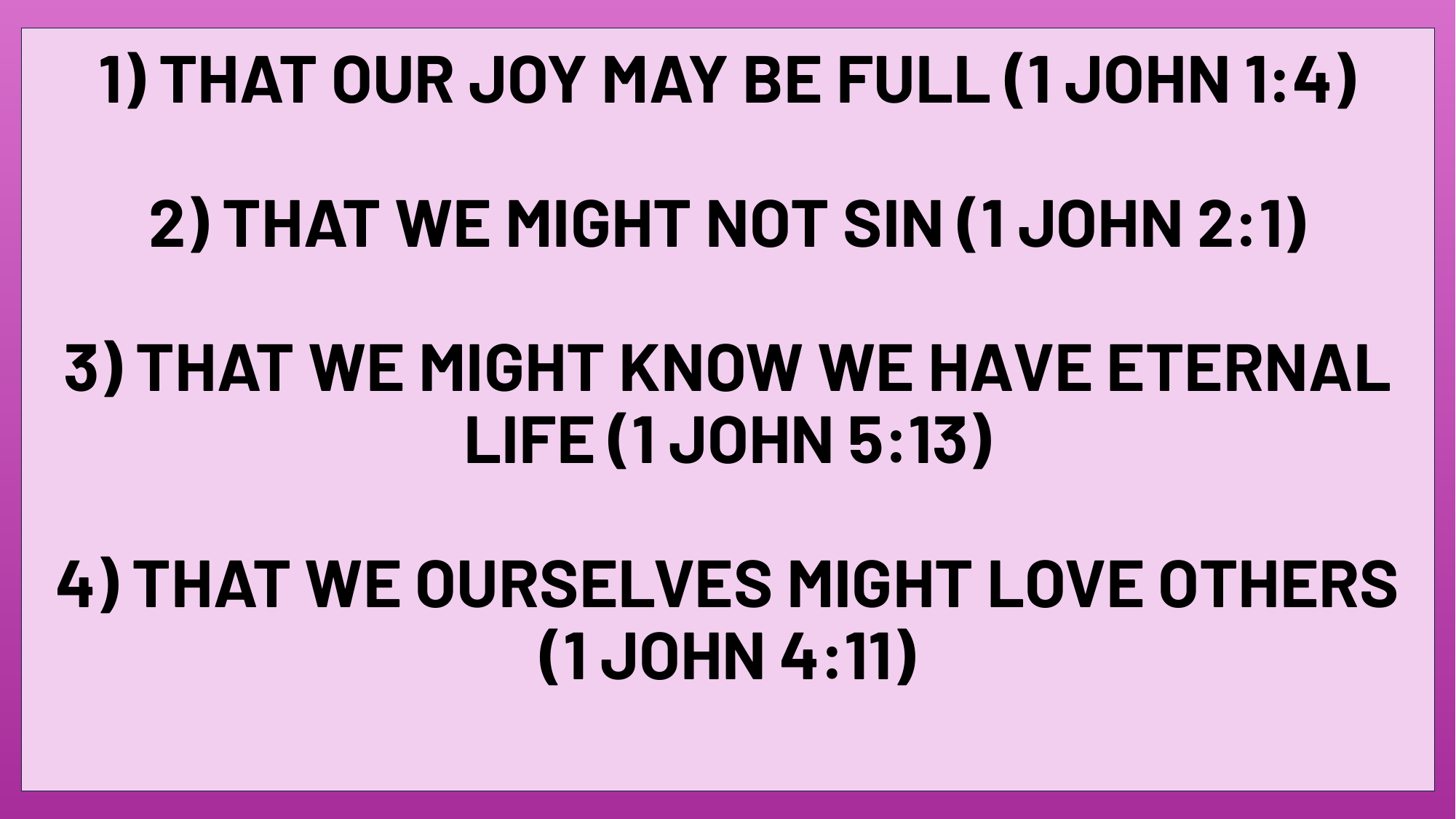

# 1) THAT OUR JOY MAY BE FULL (1 JOHN 1:4) 2) THAT WE MIGHT NOT SIN (1 JOHN 2:1) 3) THAT WE MIGHT KNOW WE HAVE ETERNAL LIFE (1 JOHN 5:13) 4) THAT WE OURSELVES MIGHT LOVE OTHERS (1 JOHN 4:11)